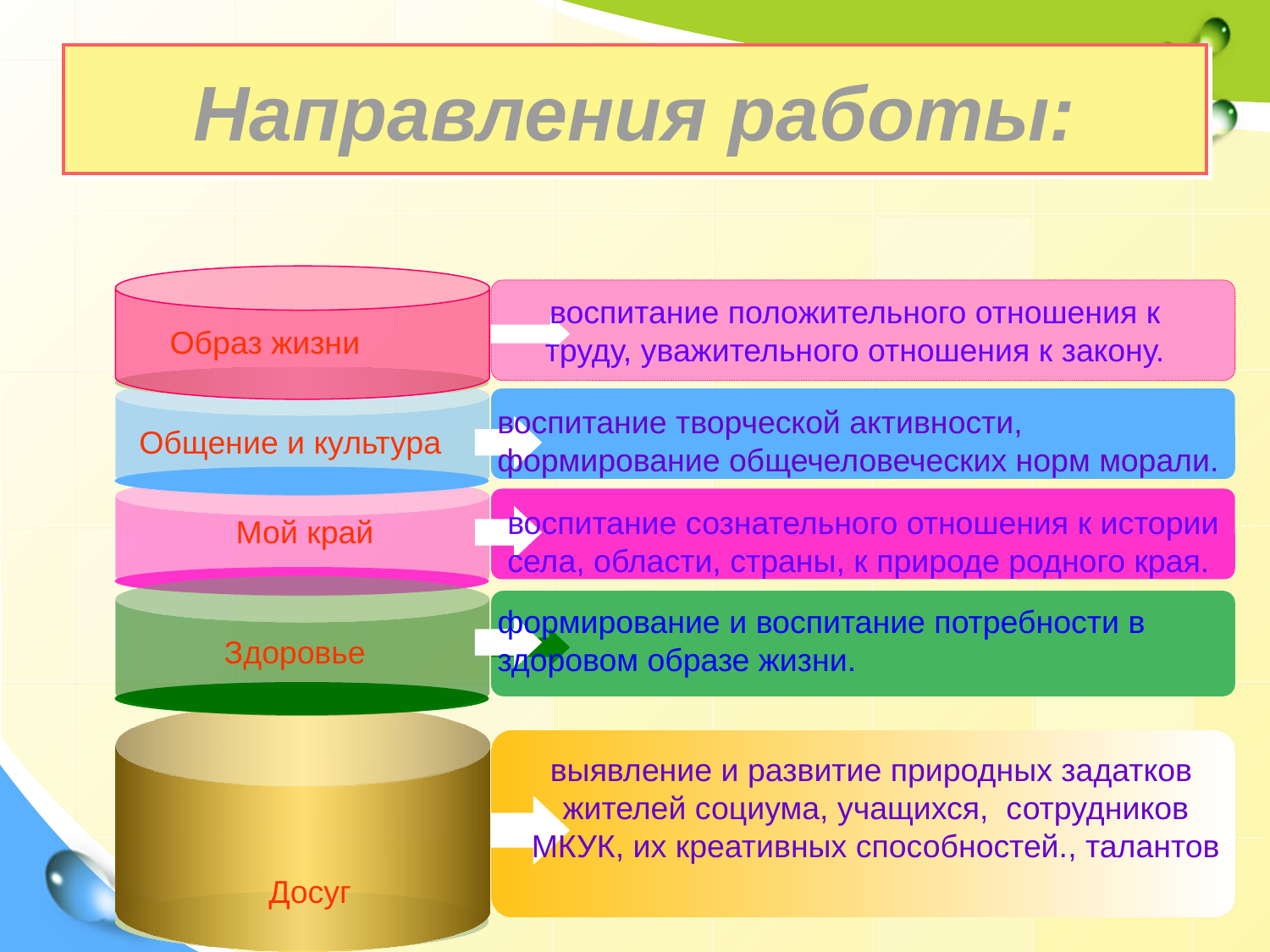

# Направления работы:

воспитание положительного отношения к труду, уважительного отношения к закону.

Образ жизни

воспитание творческой активности, формирование общечеловеческих норм морали.
Общение и культура

воспитание сознательного отношения к истории села, области, страны, к природе родного края.
Мой край

формирование и воспитание потребности в здоровом образе жизни.

Здоровье

выявление и развитие природных задатков  жителей социума, учащихся,  сотрудников МКУК, их креативных способностей., талантов
Досуг